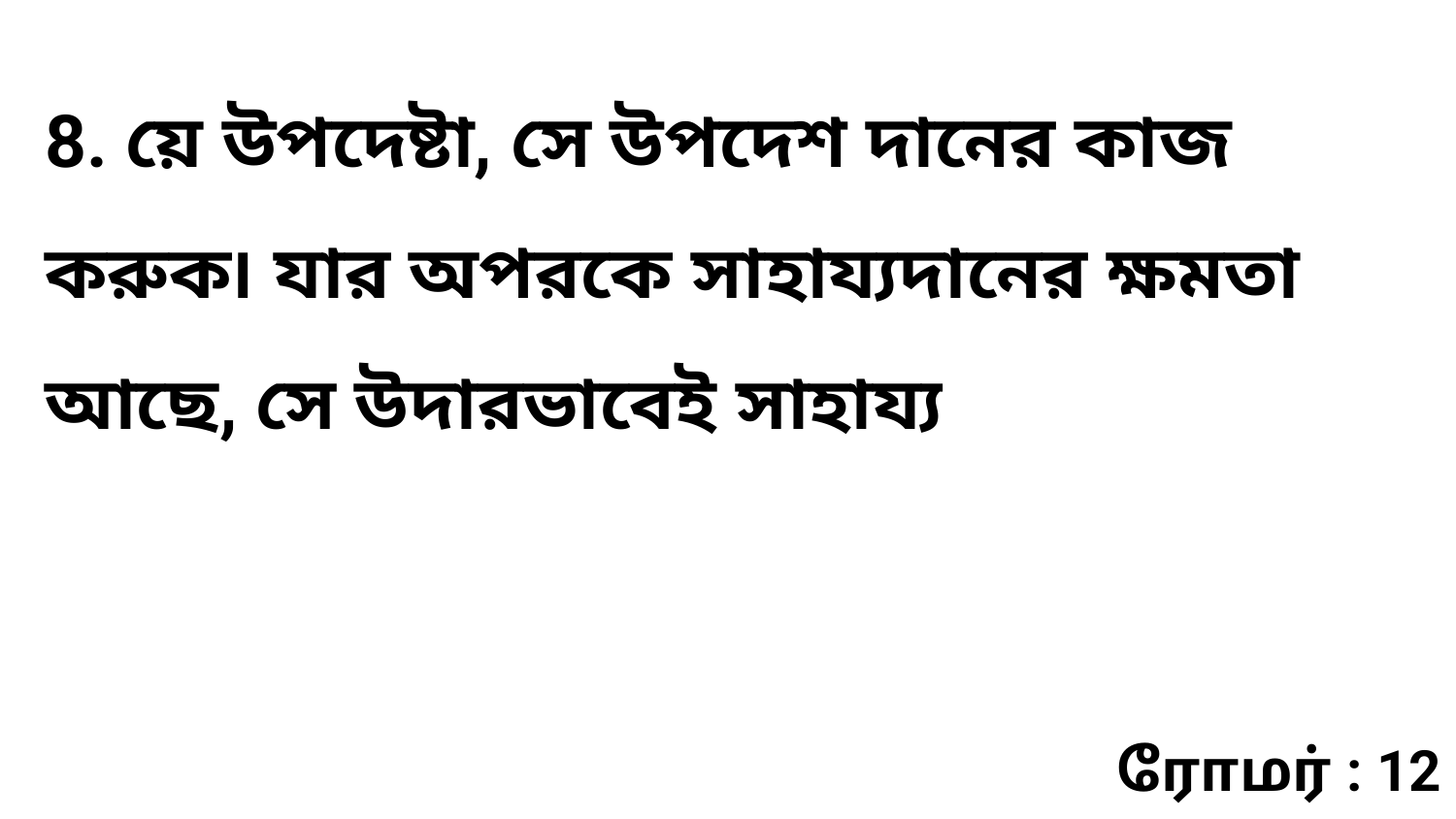

8. য়ে উপদেষ্টা, সে উপদেশ দানের কাজ করুক৷ যার অপরকে সাহায্যদানের ক্ষমতা আছে, সে উদারভাবেই সাহায্য
ரோமர் : 12